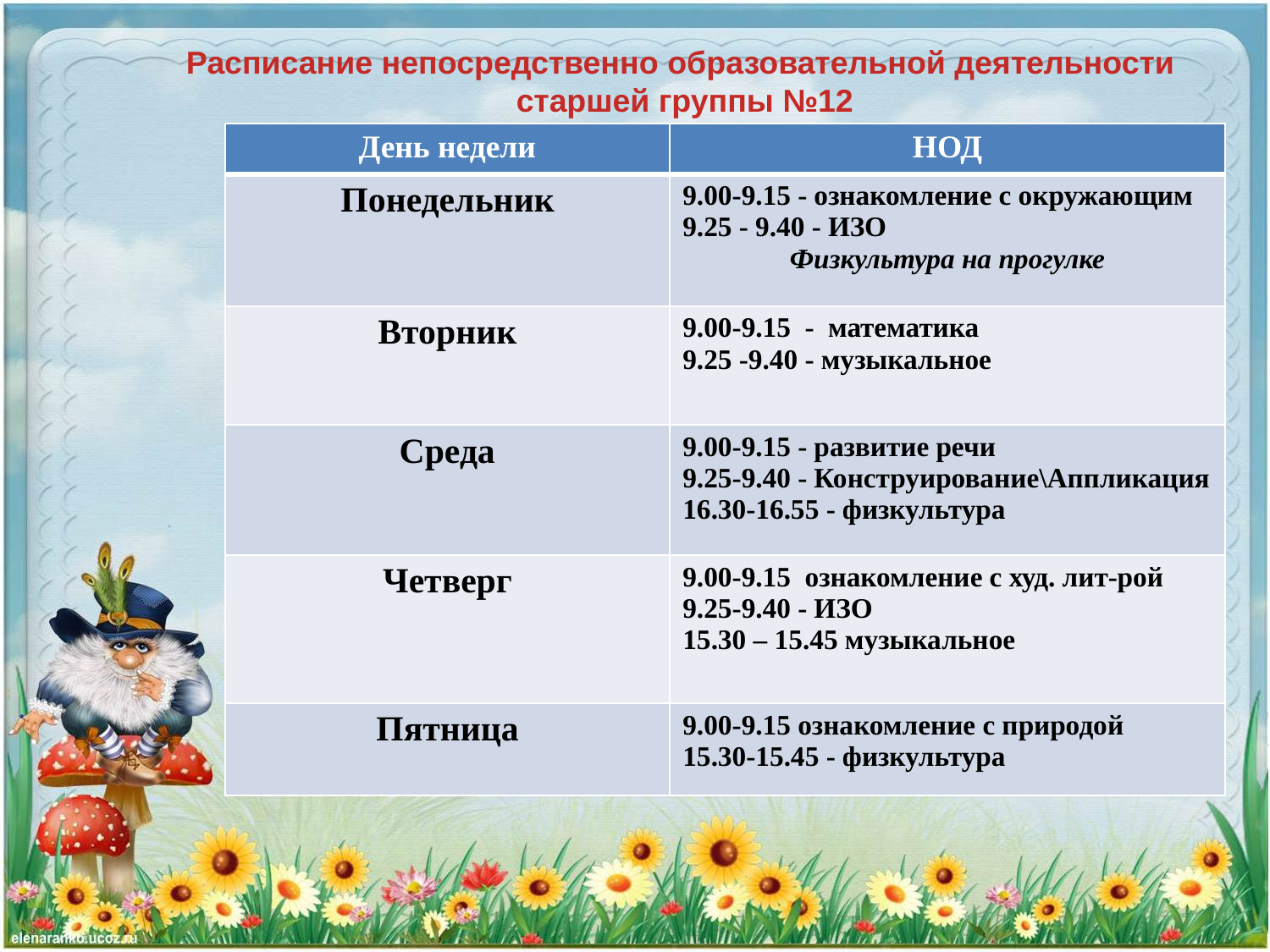

Расписание непосредственно образовательной деятельности  старшей группы №12
| День недели | НОД |
| --- | --- |
| Понедельник | 9.00-9.15 - ознакомление с окружающим 9.25 - 9.40 - ИЗО Физкультура на прогулке |
| Вторник | 9.00-9.15 - математика 9.25 -9.40 - музыкальное |
| Среда | 9.00-9.15 - развитие речи 9.25-9.40 - Конструирование\Аппликация 16.30-16.55 - физкультура |
| Четверг | 9.00-9.15 ознакомление с худ. лит-рой 9.25-9.40 - ИЗО 15.30 – 15.45 музыкальное |
| Пятница | 9.00-9.15 ознакомление с природой 15.30-15.45 - физкультура |